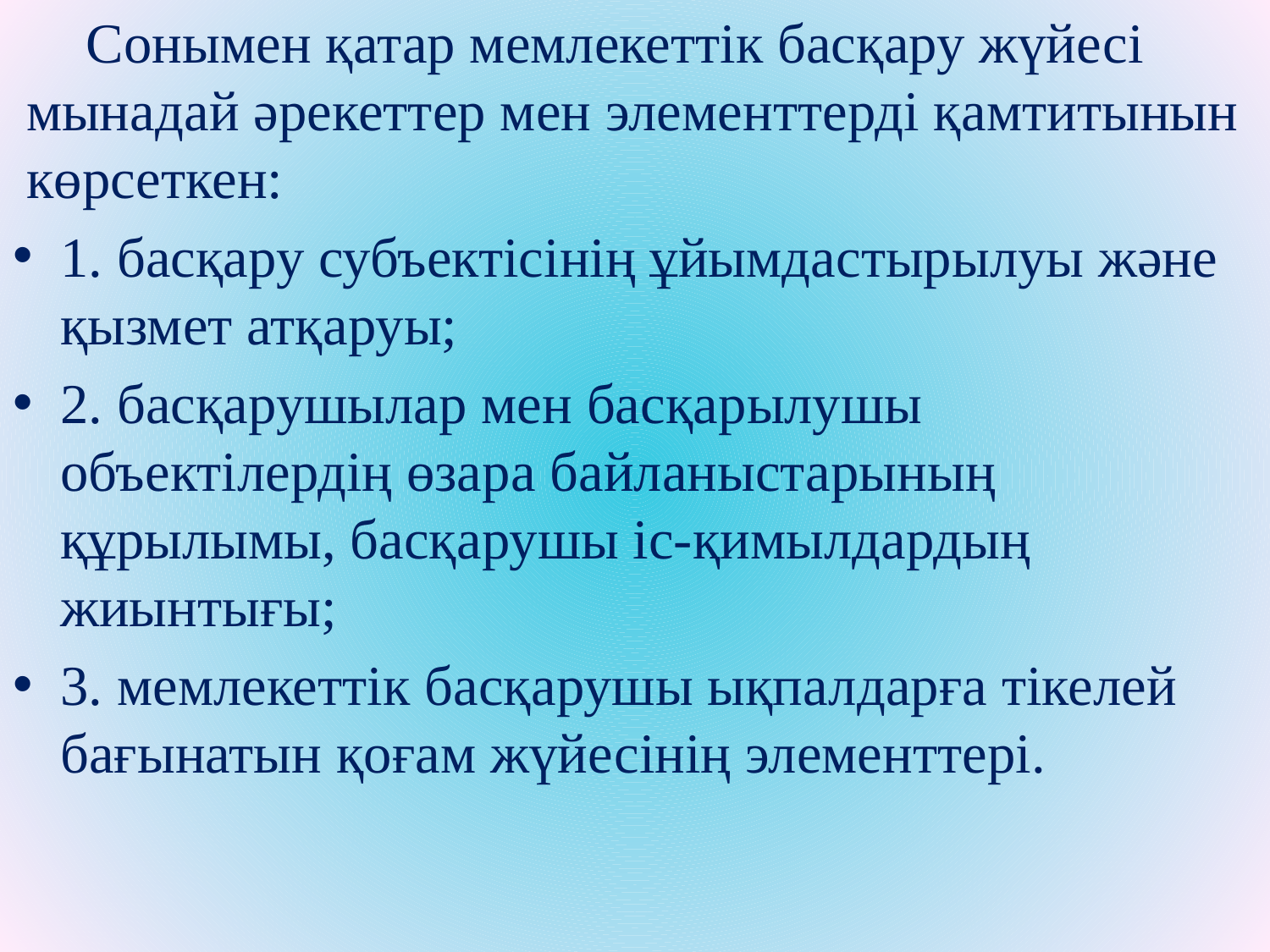

Сонымен қатар мемлекеттік басқару жүйесі мынадай әрекеттер мен элементтерді қамтитынын көрсеткен:
1. басқару субъектісінің ұйымдастырылуы және қызмет атқаруы;
2. басқарушылар мен басқарылушы объектілердің өзара байланыстарының құрылымы, басқарушы іс-қимылдардың жиынтығы;
3. мемлекеттік басқарушы ықпалдарға тікелей бағынатын қоғам жүйесінің элементтері.